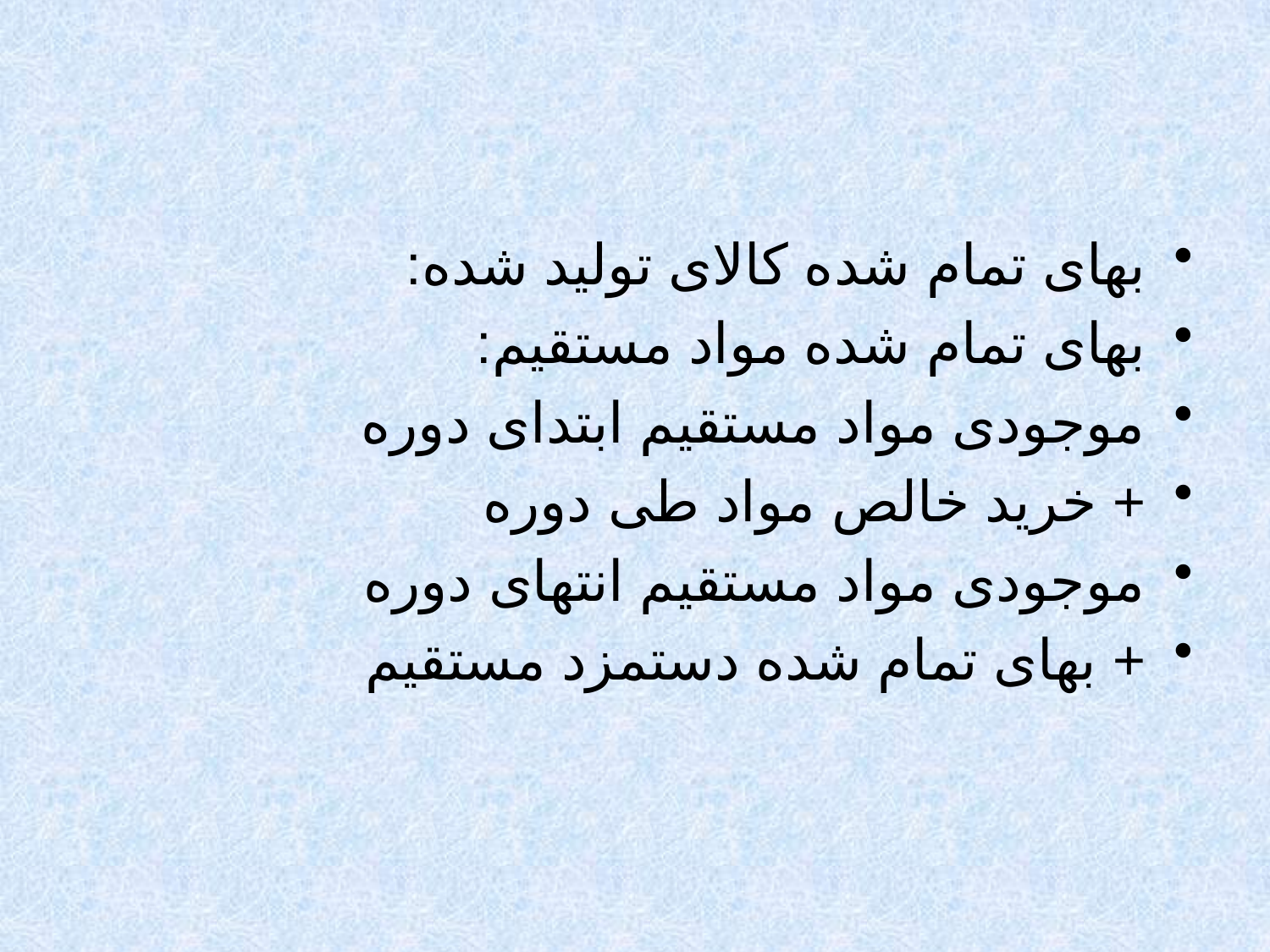

#
بهای تمام شده کالای تولید شده:
بهای تمام شده مواد مستقیم:
موجودی مواد مستقیم ابتدای دوره
+ خرید خالص مواد طی دوره
موجودی مواد مستقیم انتهای دوره
+ بهای تمام شده دستمزد مستقیم